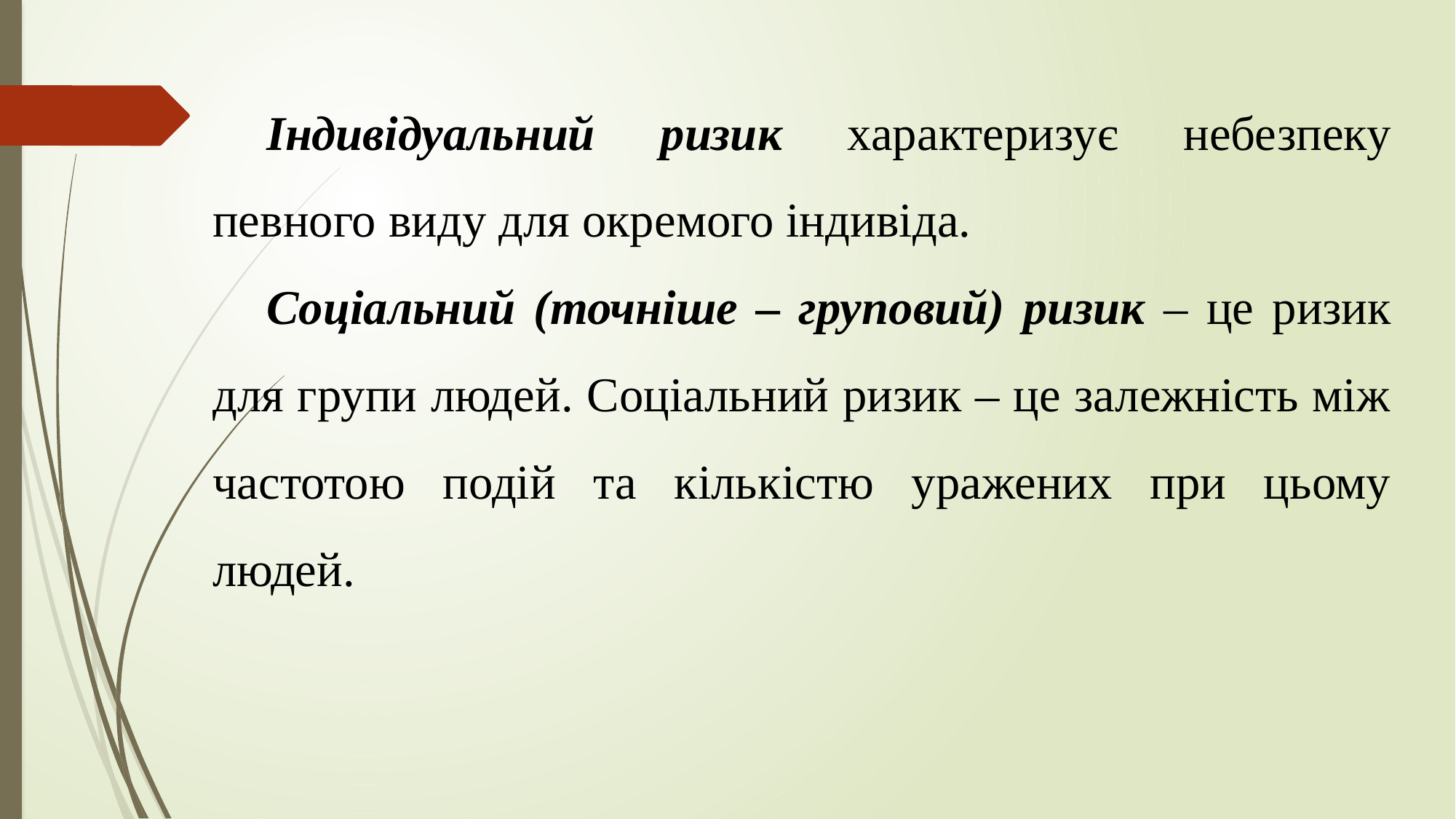

Індивідуальний ризик характеризує небезпеку певного виду для окремого індивіда.
Соціальний (точніше – груповий) ризик – це ризик для групи людей. Соціальний ризик – це залежність між частотою подій та кількістю уражених при цьому людей.